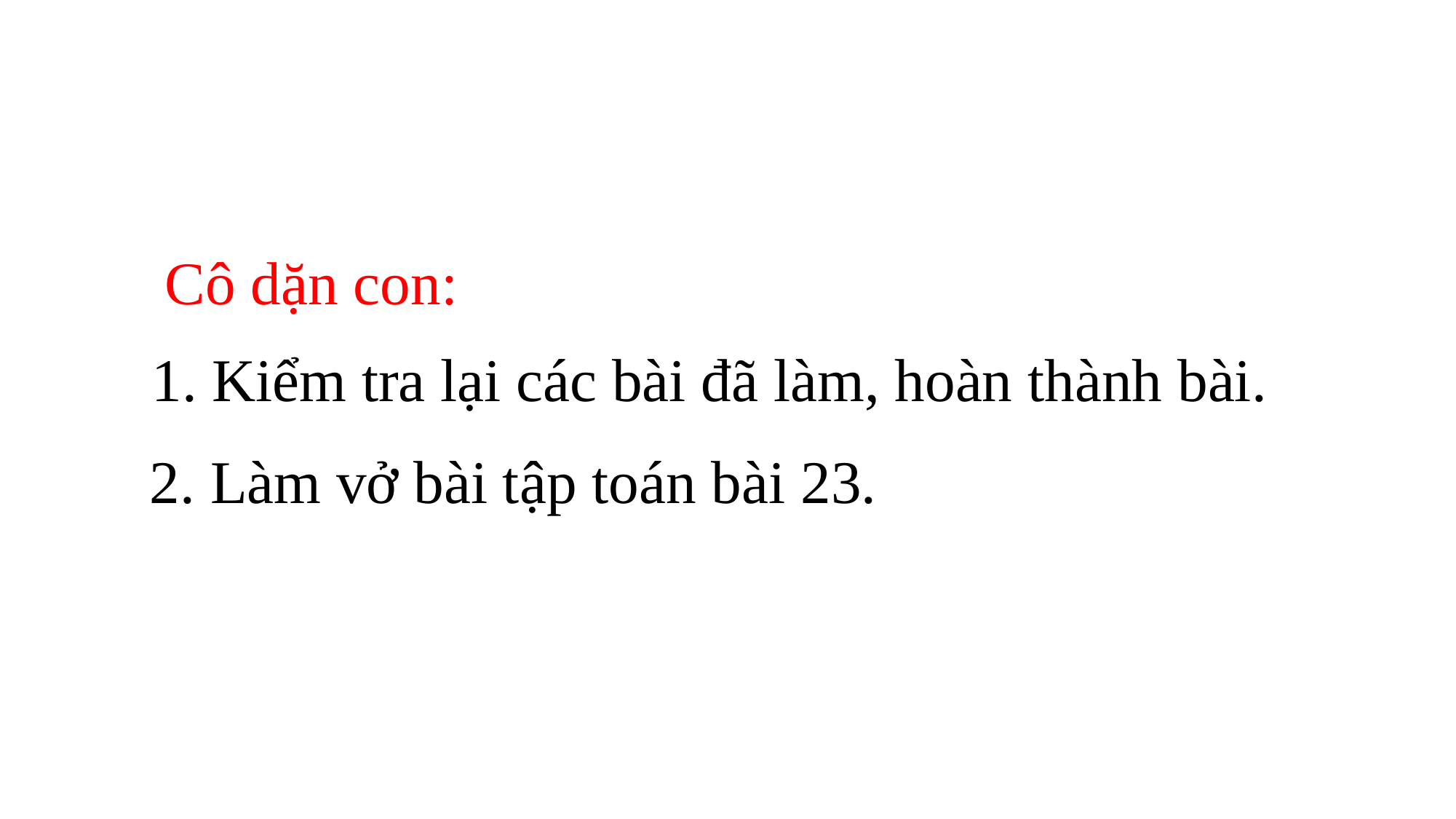

Cô dặn con:

1. Kiểm tra lại các bài đã làm, hoàn thành bài.
2. Làm vở bài tập toán bài 23.